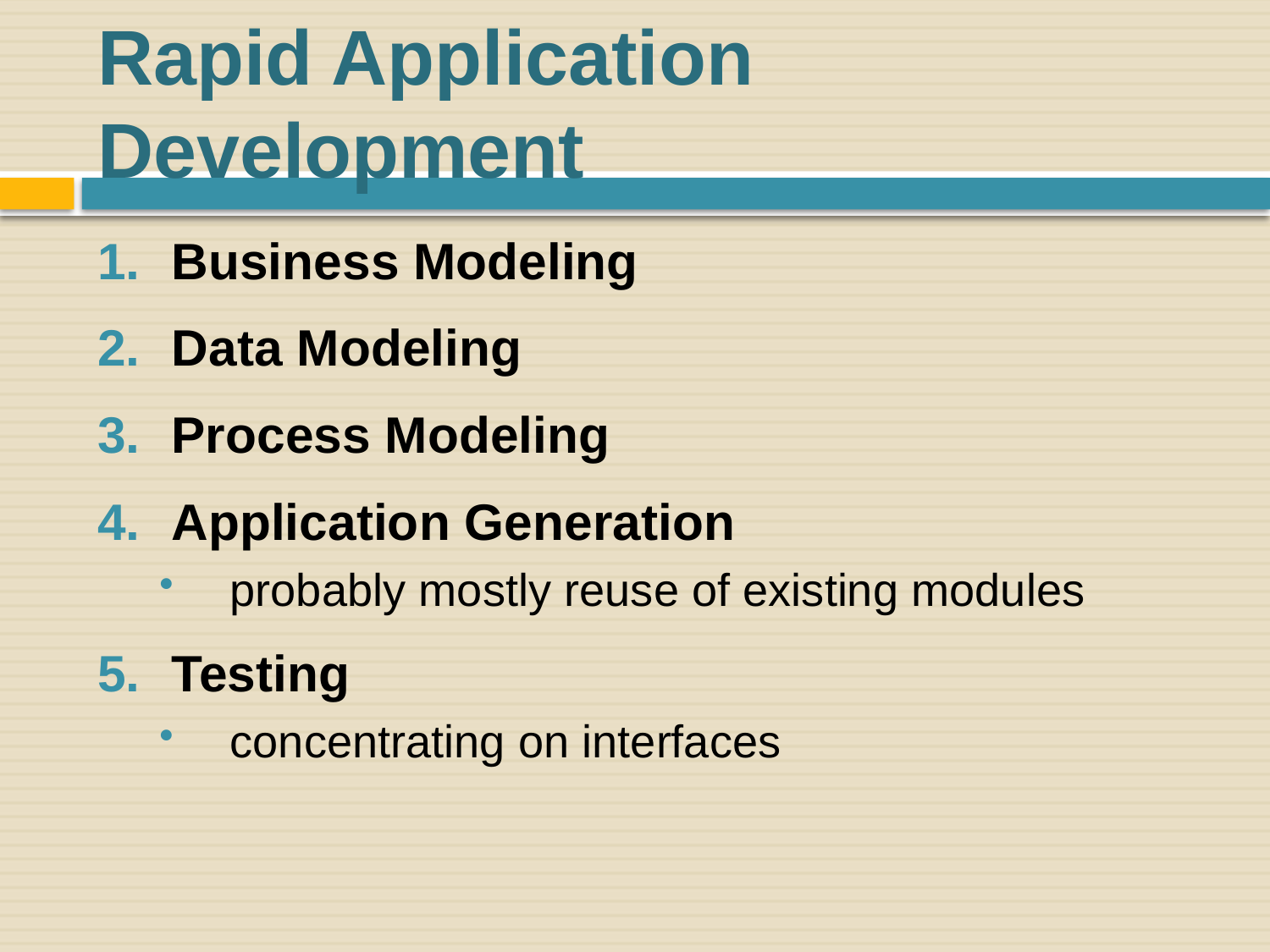

# Rapid Application Development
Business Modeling
Data Modeling
Process Modeling
Application Generation
probably mostly reuse of existing modules
Testing
concentrating on interfaces